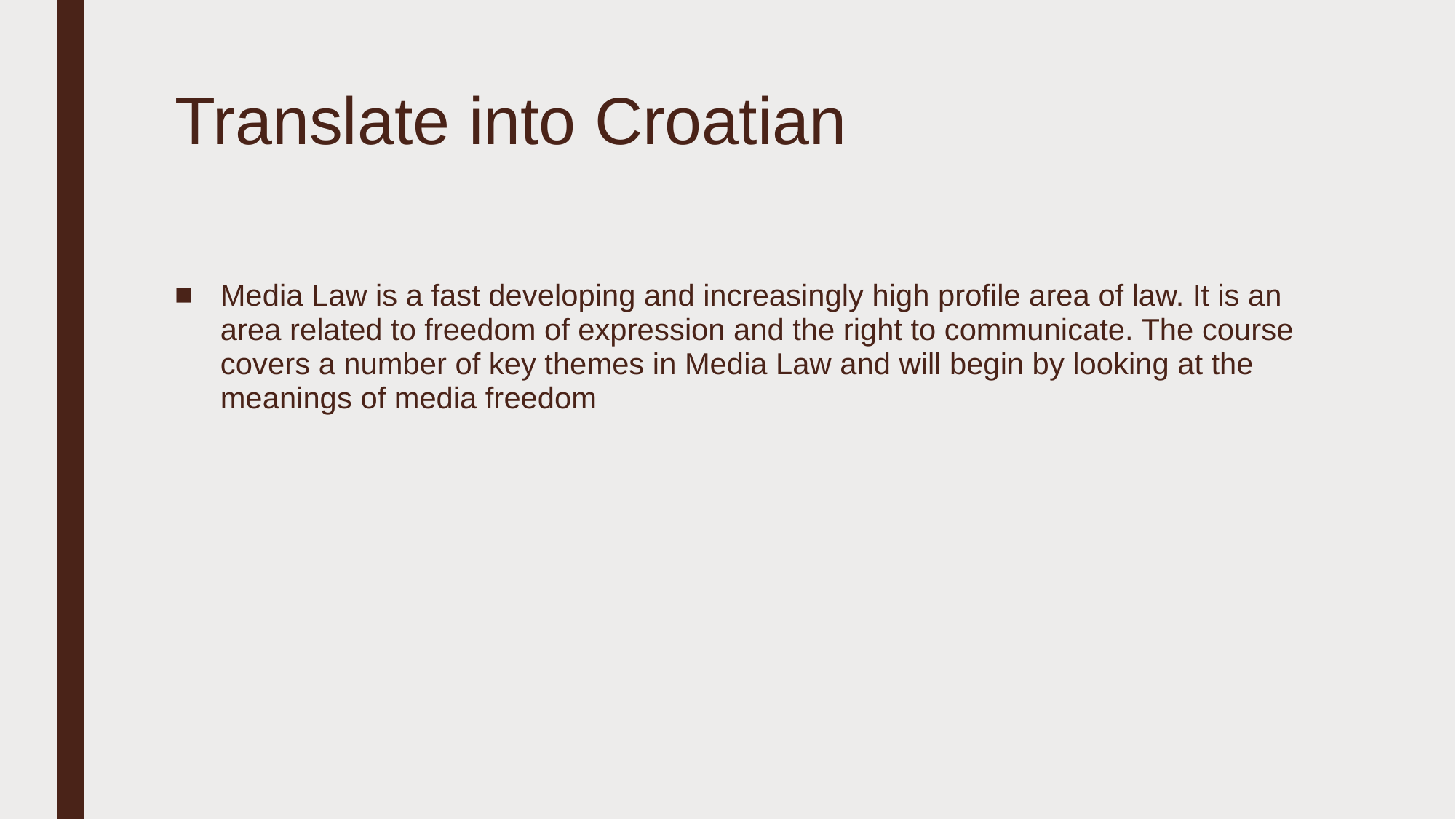

# Translate into Croatian
Media Law is a fast developing and increasingly high profile area of law. It is an area related to freedom of expression and the right to communicate. The course covers a number of key themes in Media Law and will begin by looking at the meanings of media freedom